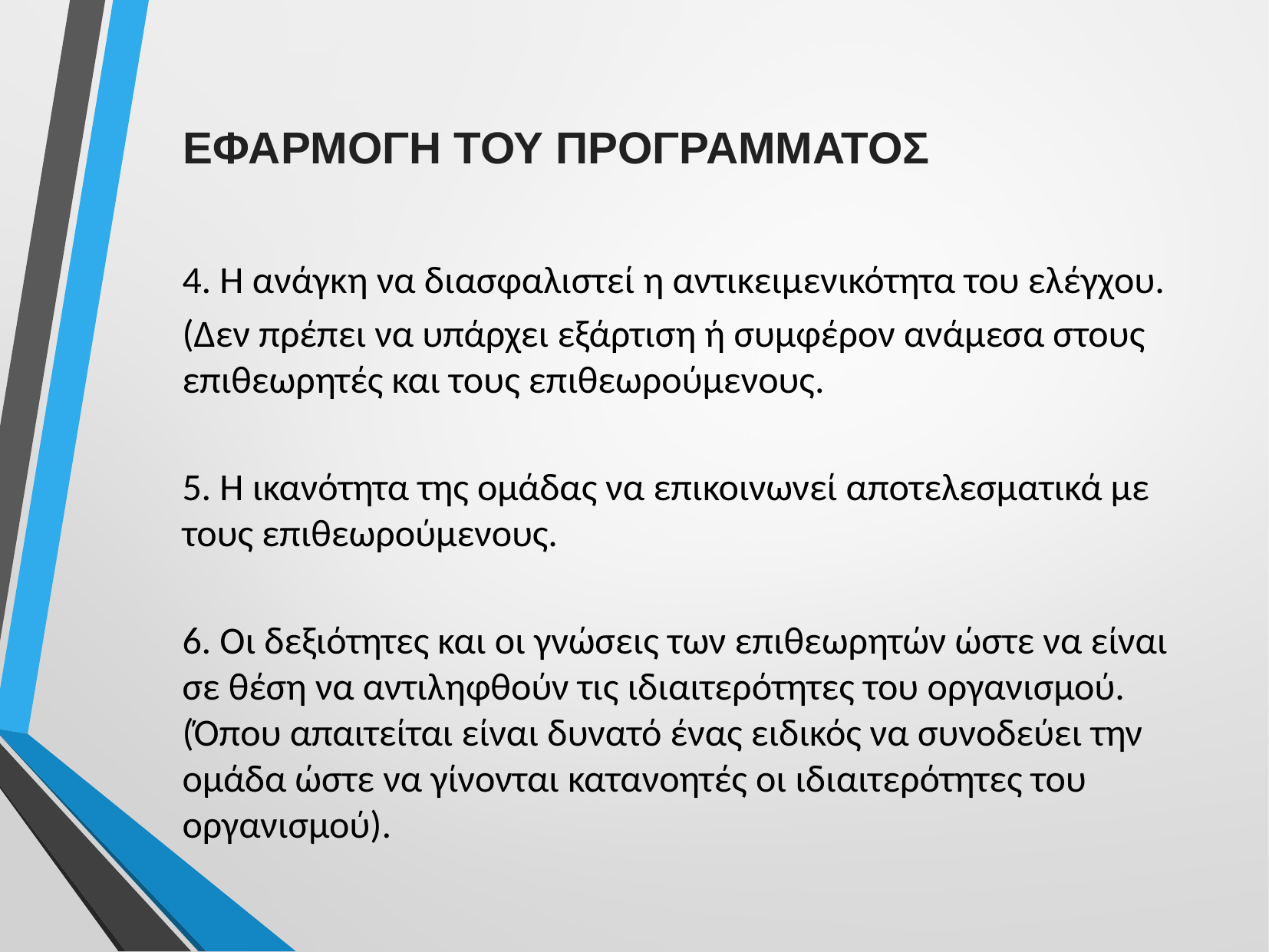

ΕΦΑΡΜΟΓΗ ΤΟΥ ΠΡΟΓΡΑΜΜΑΤΟΣ
4. Η ανάγκη να διασφαλιστεί η αντικειμενικότητα του ελέγχου.
(Δεν πρέπει να υπάρχει εξάρτιση ή συμφέρον ανάμεσα στους επιθεωρητές και τους επιθεωρούμενους.

5. Η ικανότητα της ομάδας να επικοινωνεί αποτελεσματικά με τους επιθεωρούμενους.

6. Οι δεξιότητες και οι γνώσεις των επιθεωρητών ώστε να είναι σε θέση να αντιληφθούν τις ιδιαιτερότητες του οργανισμού. (Όπου απαιτείται είναι δυνατό ένας ειδικός να συνοδεύει την ομάδα ώστε να γίνονται κατανοητές οι ιδιαιτερότητες του οργανισμού).